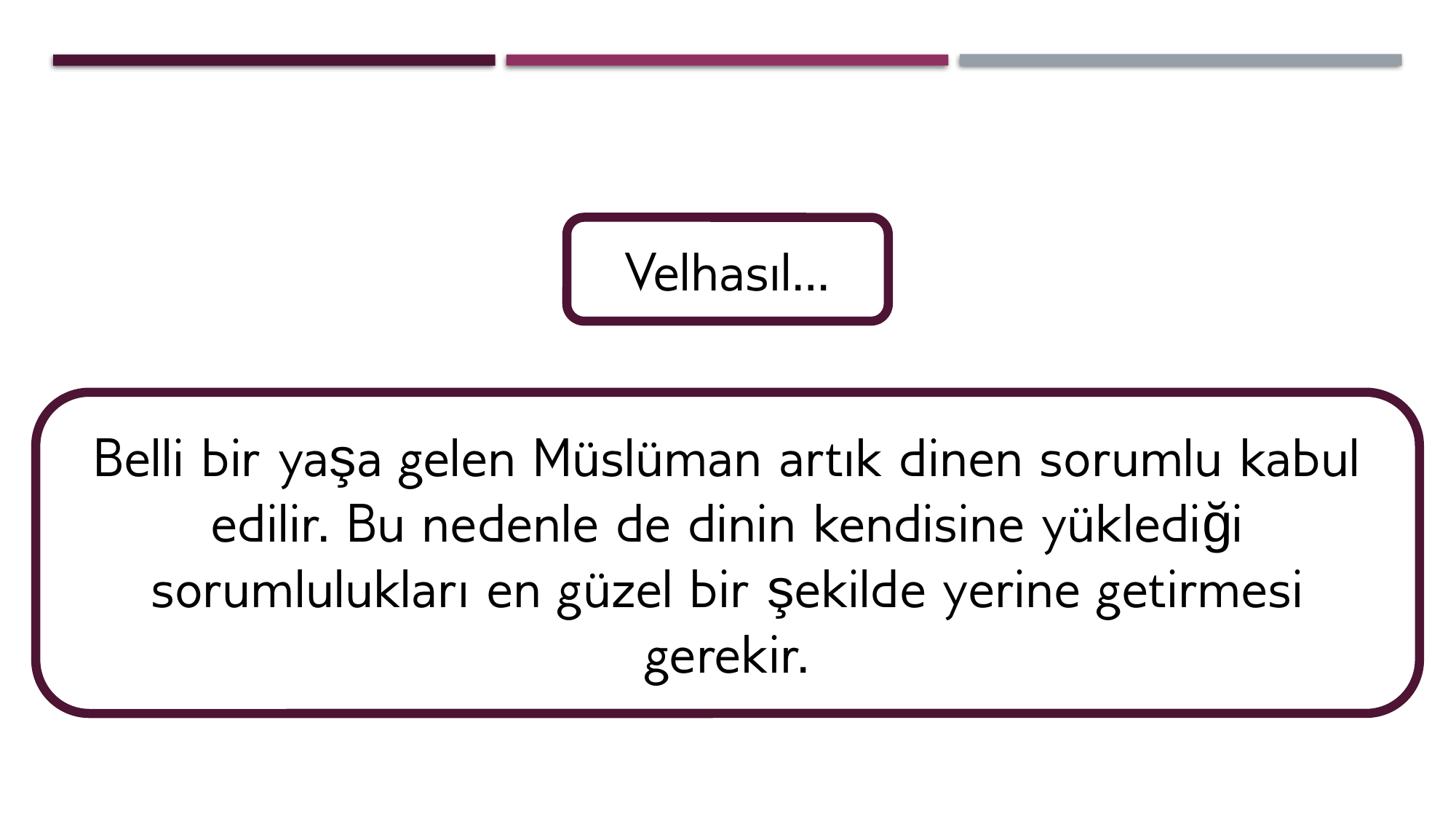

Velhasıl…
Belli bir yaşa gelen Müslüman artık dinen sorumlu kabul edilir. Bu nedenle de dinin kendisine yüklediği sorumlulukları en güzel bir şekilde yerine getirmesi gerekir.